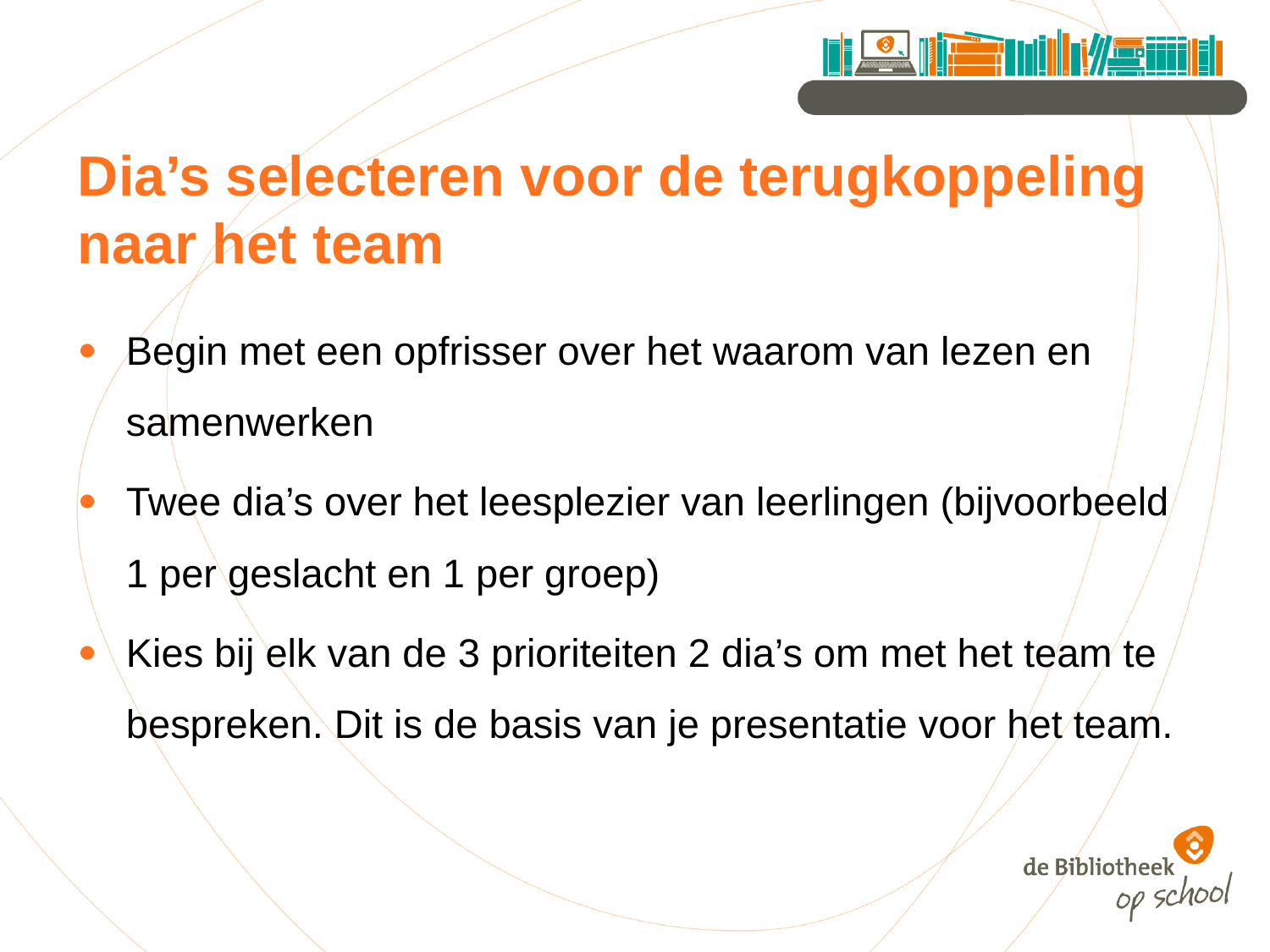

# Dia’s selecteren voor de terugkoppeling naar het team
Begin met een opfrisser over het waarom van lezen en samenwerken
Twee dia’s over het leesplezier van leerlingen (bijvoorbeeld 1 per geslacht en 1 per groep)
Kies bij elk van de 3 prioriteiten 2 dia’s om met het team te bespreken. Dit is de basis van je presentatie voor het team.